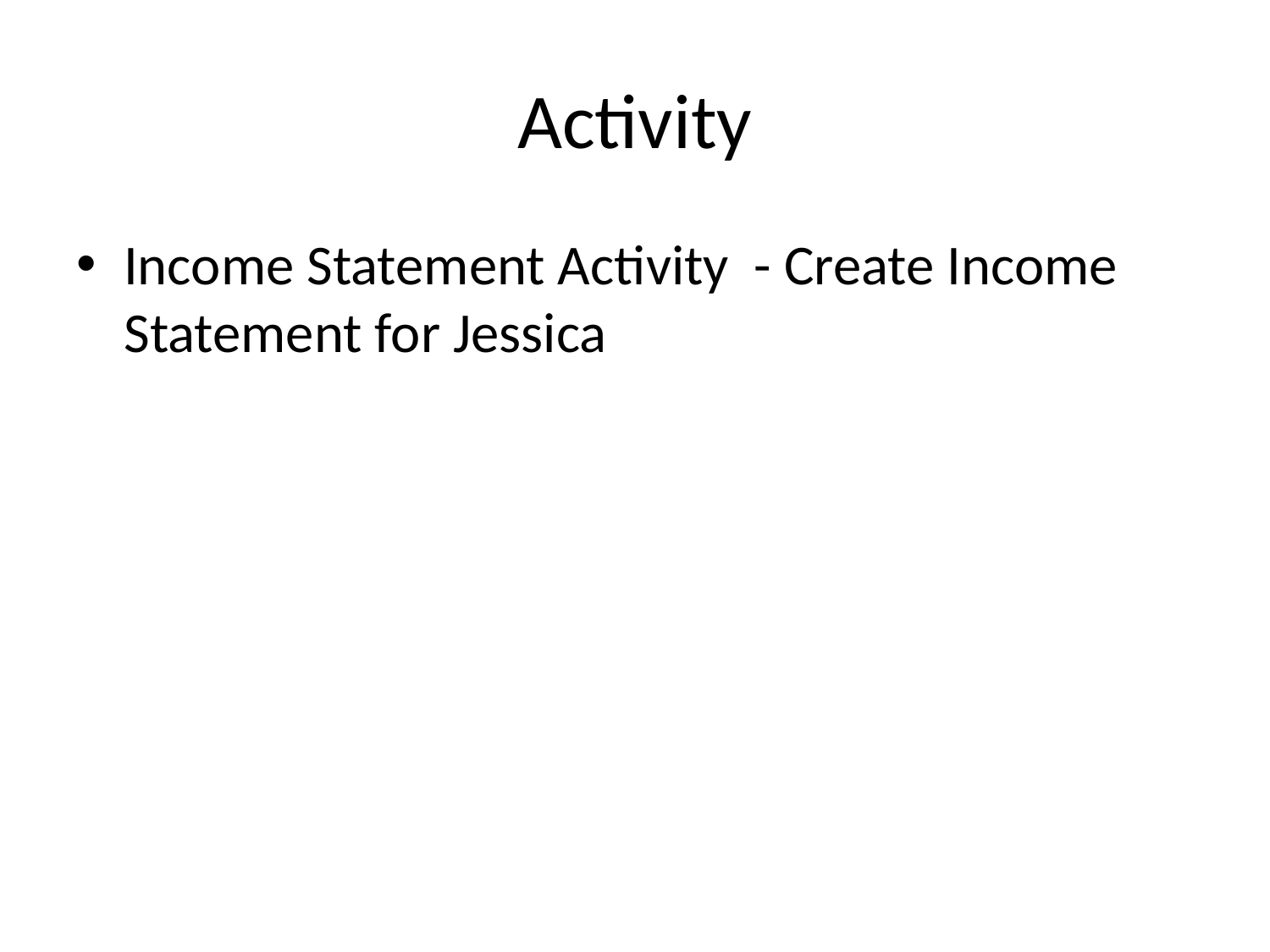

# Activity
Income Statement Activity  - Create Income Statement for Jessica